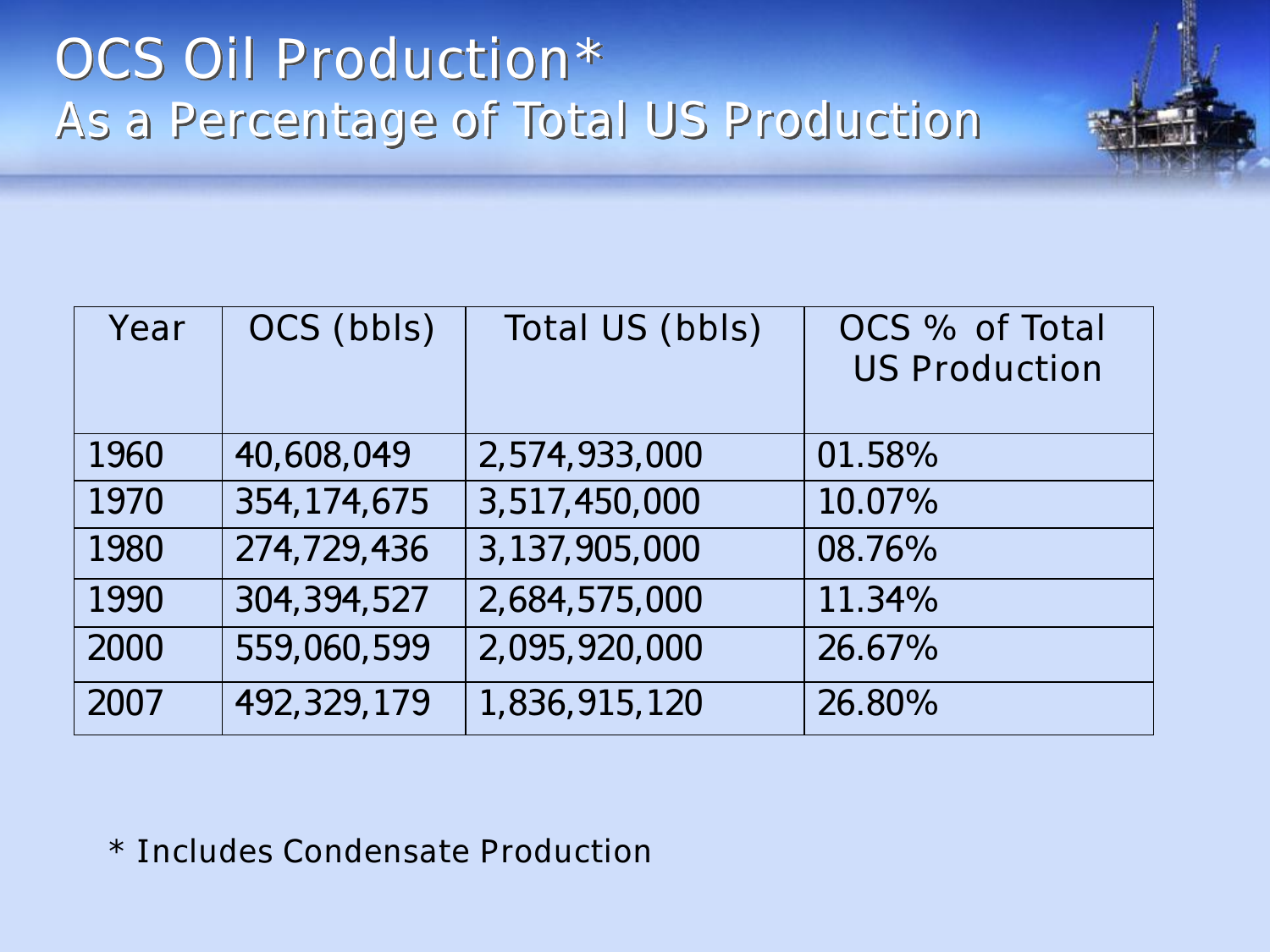

# OCS Oil Production* As a Percentage of Total US Production

| Year | OCS (bbls) | Total US (bbls) | OCS % of Total US Production |
| --- | --- | --- | --- |
| 1960 | 40,608,049 | 2,574,933,000 | 01.58% |
| 1970 | 354,174,675 | 3,517,450,000 | 10.07% |
| 1980 | 274,729,436 | 3,137,905,000 | 08.76% |
| 1990 | 304,394,527 | 2,684,575,000 | 11.34% |
| 2000 | 559,060,599 | 2,095,920,000 | 26.67% |
| 2007 | 492,329,179 | 1,836,915,120 | 26.80% |
* Includes Condensate Production